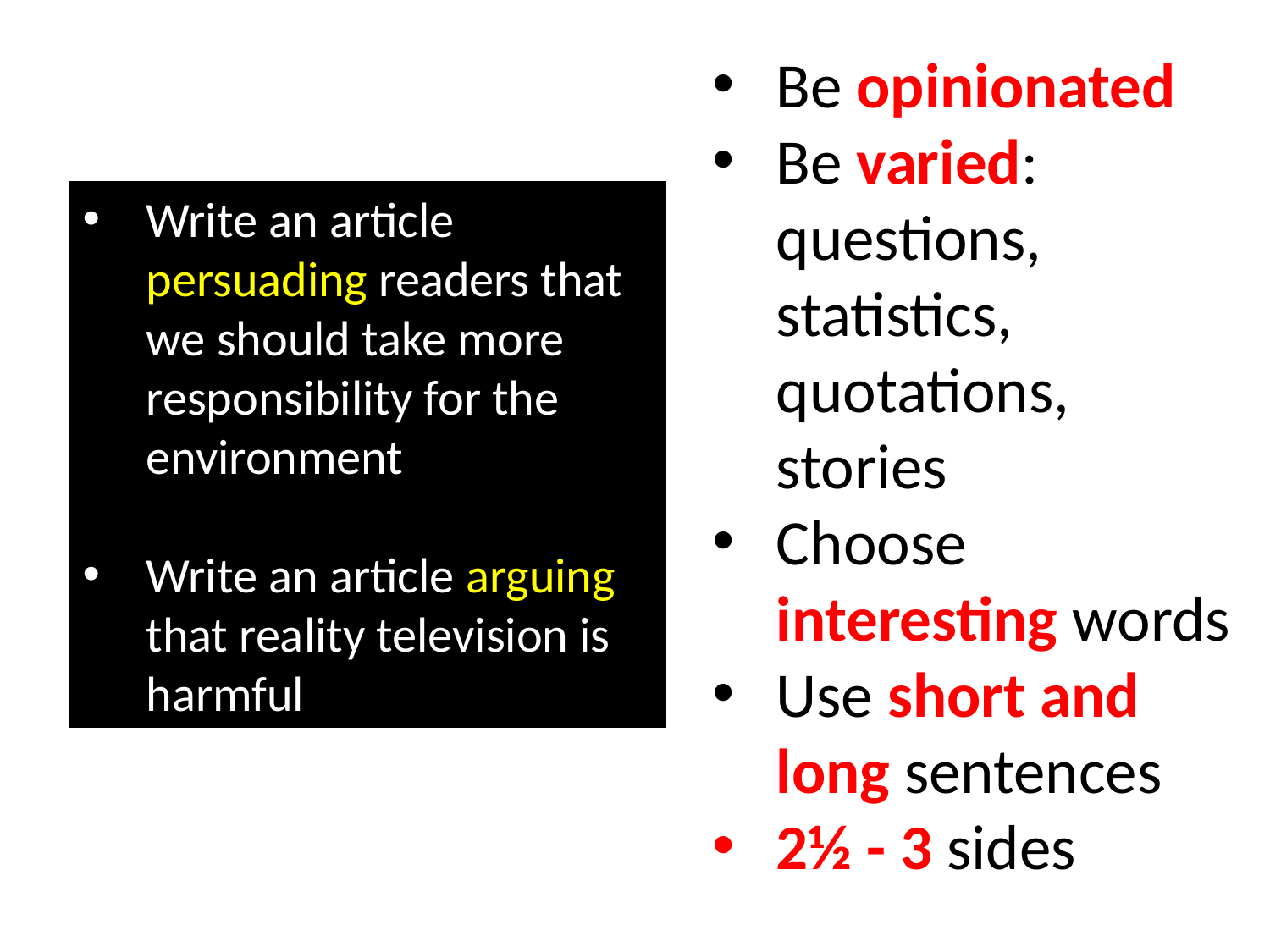

Be opinionated
Be varied: questions, statistics, quotations, stories
Choose interesting words
Use short and long sentences
2½ - 3 sides

Write an article persuading readers that we should take more responsibility for the environment

Write an article arguing that reality television is harmful